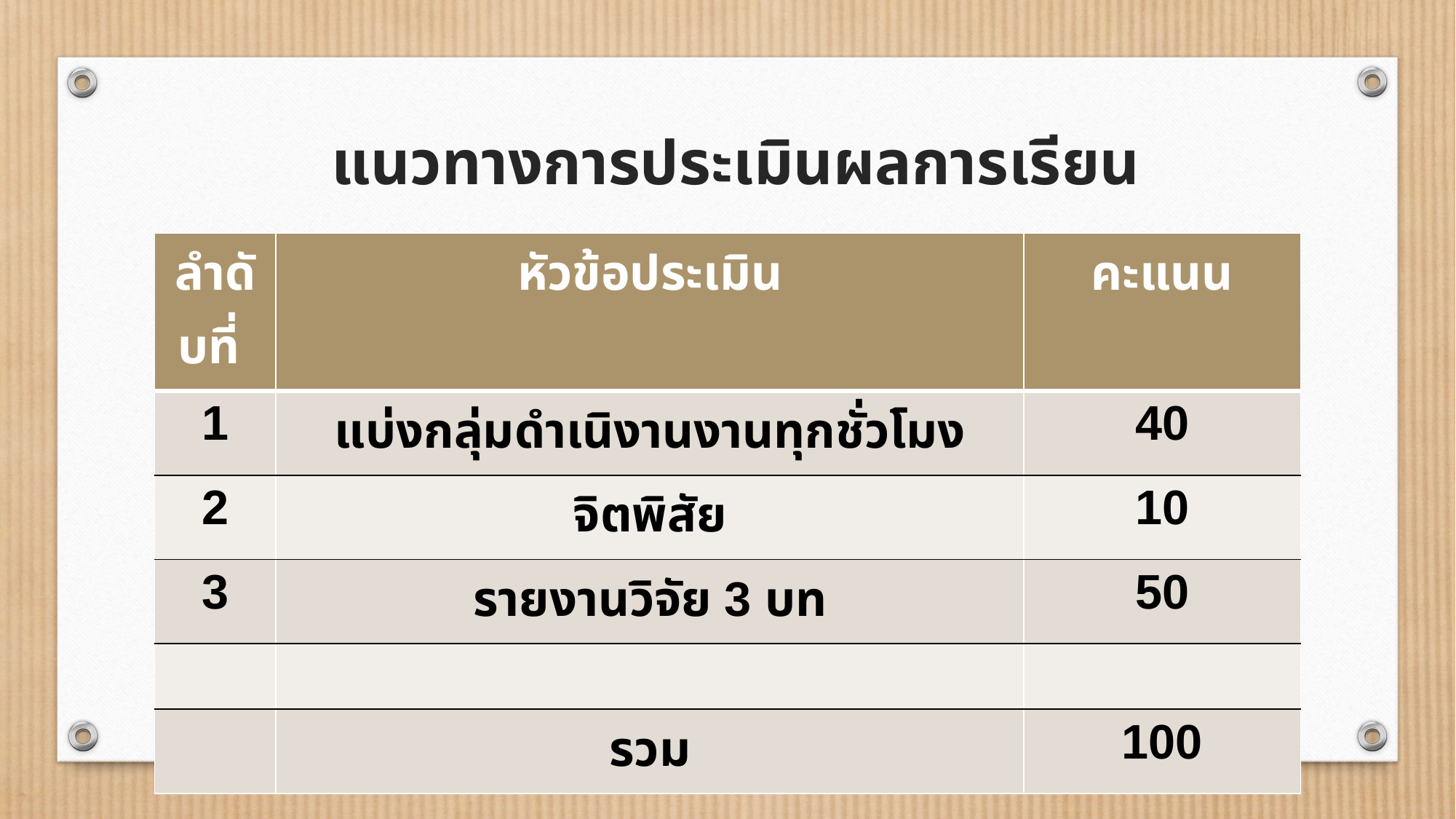

# แนวทางการประเมินผลการเรียน
| ลำดับที่ | หัวข้อประเมิน | คะแนน |
| --- | --- | --- |
| 1 | แบ่งกลุ่มดำเนิงานงานทุกชั่วโมง | 40 |
| 2 | จิตพิสัย | 10 |
| 3 | รายงานวิจัย 3 บท | 50 |
|  |  |  |
|  | รวม | 100 |